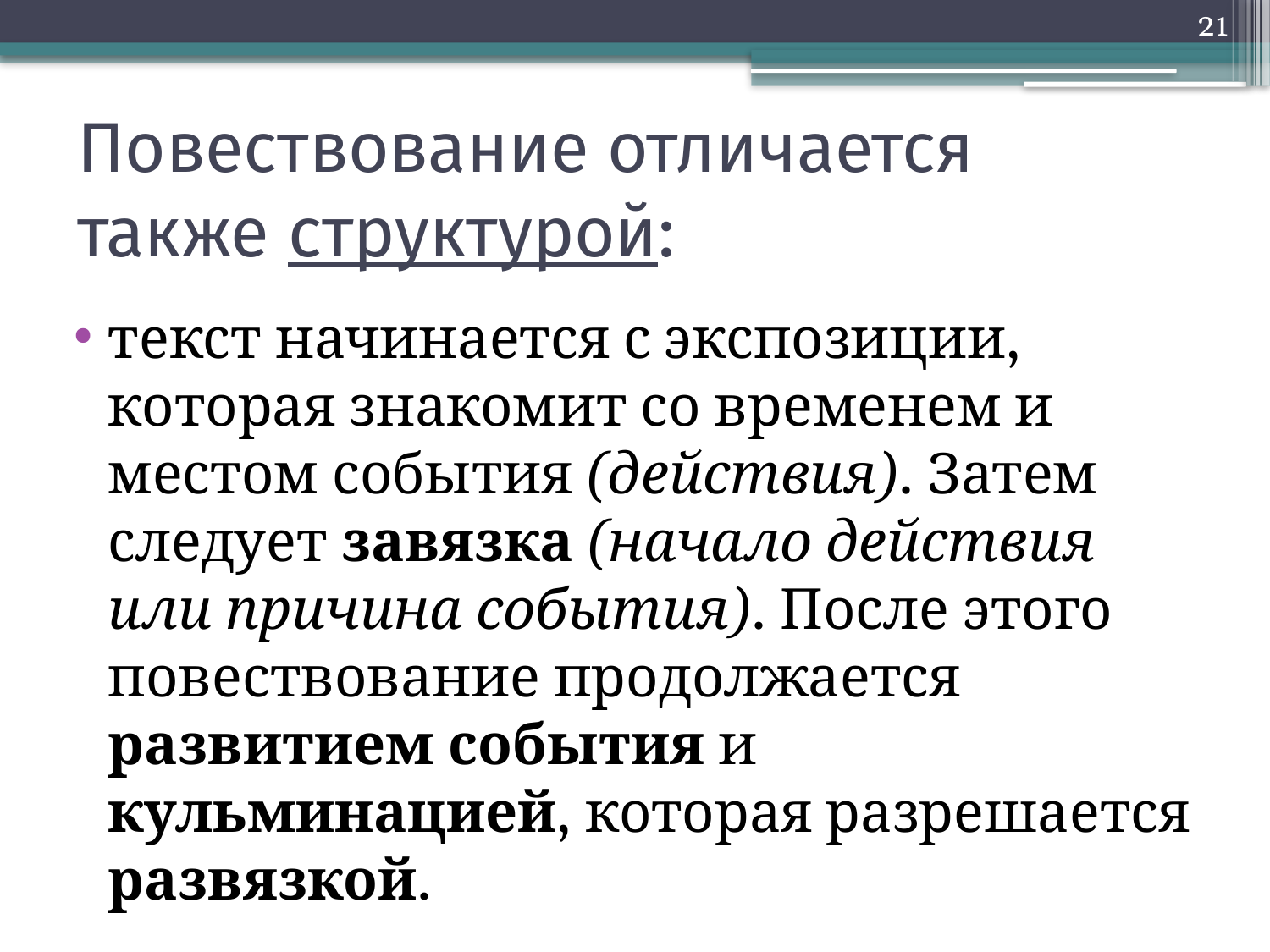

21
# Повествование отличается также структурой:
текст начинается с экспозиции, которая знакомит со временем и местом события (действия). Затем следует завязка (начало действия или причина события). После этого повествование продолжается развитием события и кульминацией, которая разрешается развязкой.